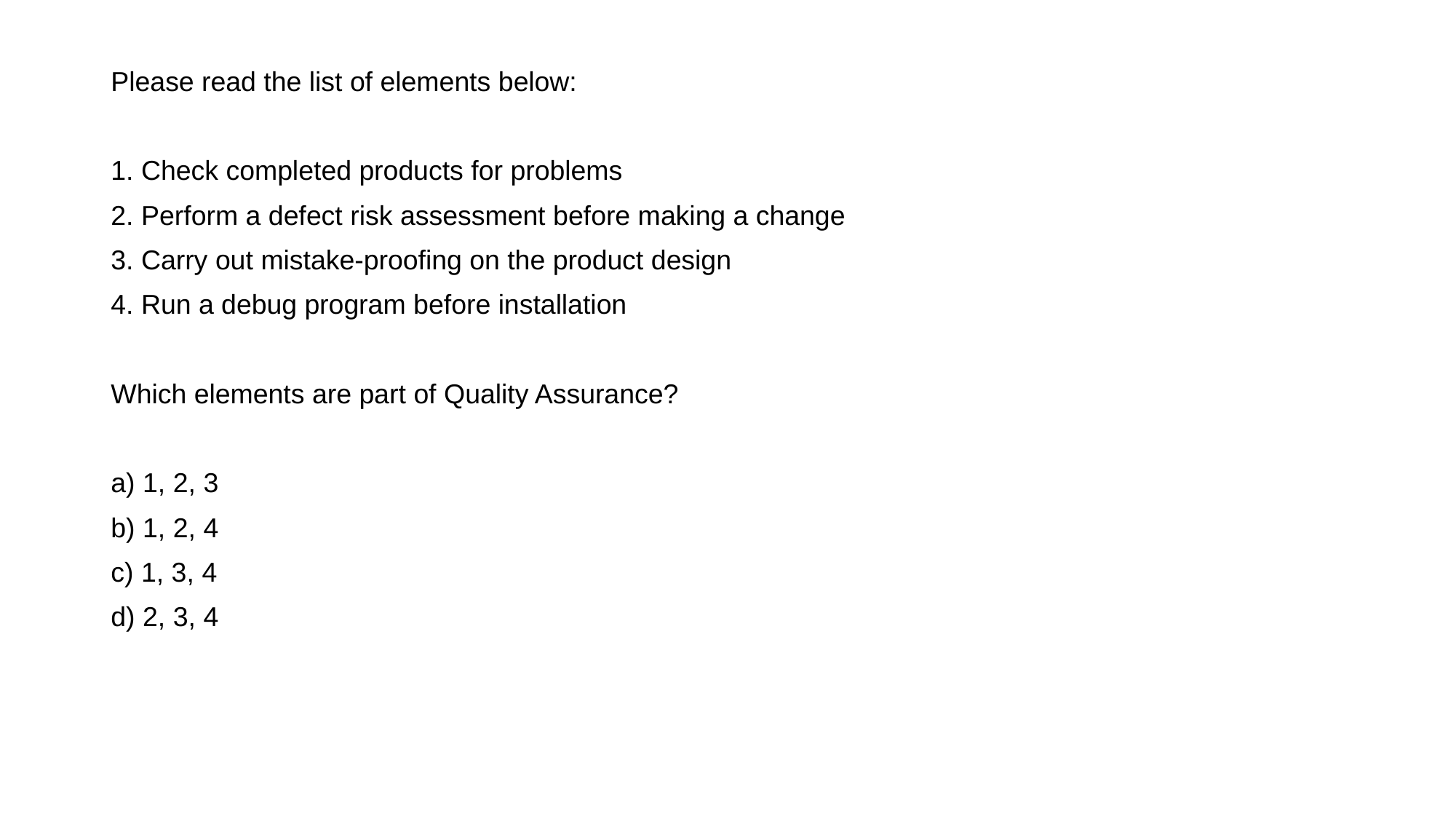

Please read the list of elements below:

1. Check completed products for problems
2. Perform a defect risk assessment before making a change
3. Carry out mistake-proofing on the product design
4. Run a debug program before installation

Which elements are part of Quality Assurance?

a) 1, 2, 3
b) 1, 2, 4
c) 1, 3, 4
d) 2, 3, 4